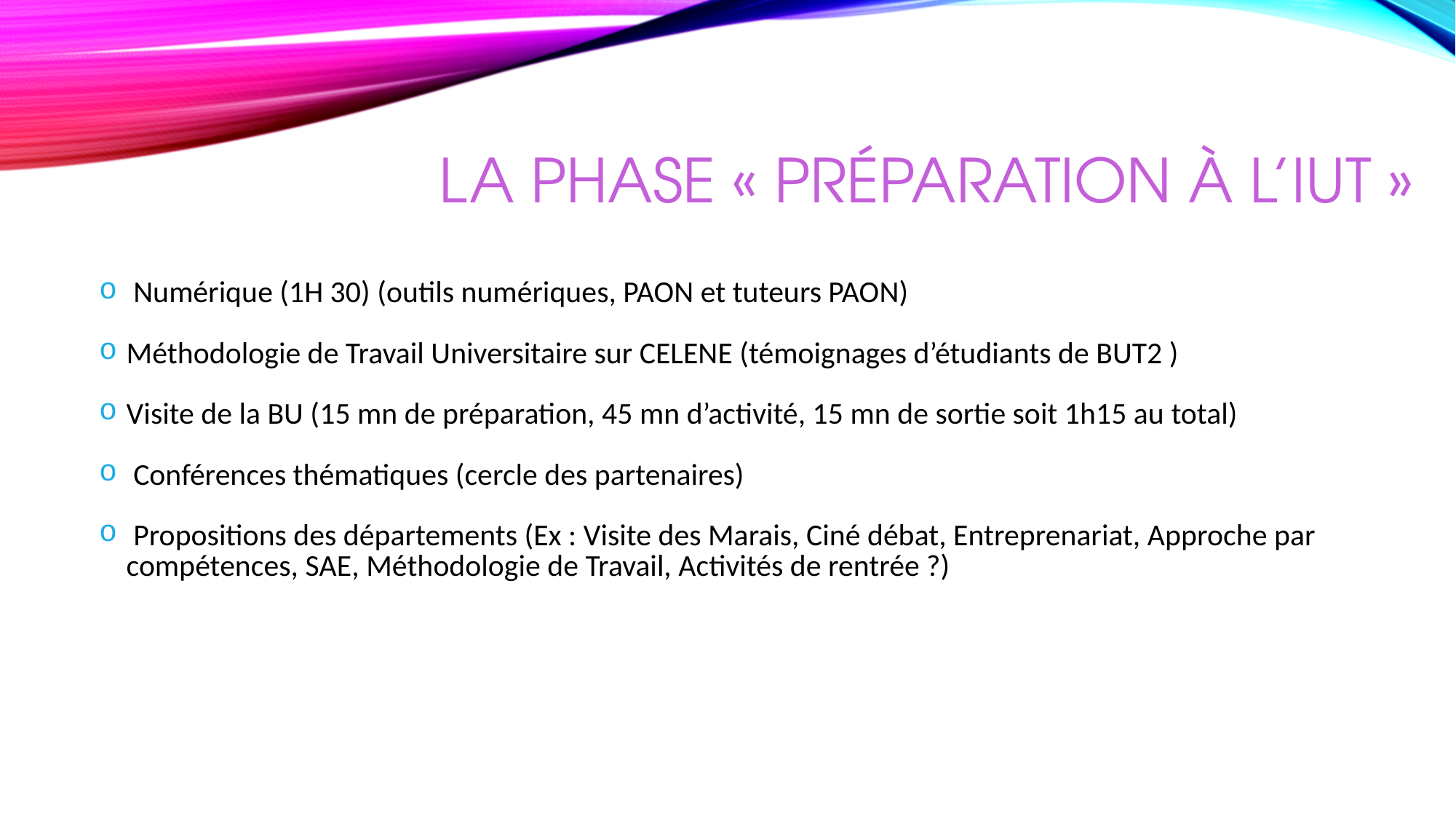

# LA PHASE « préparation à l’iut »
 Numérique (1H 30) (outils numériques, PAON et tuteurs PAON)

Méthodologie de Travail Universitaire sur CELENE (témoignages d’étudiants de BUT2 )

Visite de la BU (15 mn de préparation, 45 mn d’activité, 15 mn de sortie soit 1h15 au total)

 Conférences thématiques (cercle des partenaires)

 Propositions des départements (Ex : Visite des Marais, Ciné débat, Entreprenariat, Approche par compétences, SAE, Méthodologie de Travail, Activités de rentrée ?)